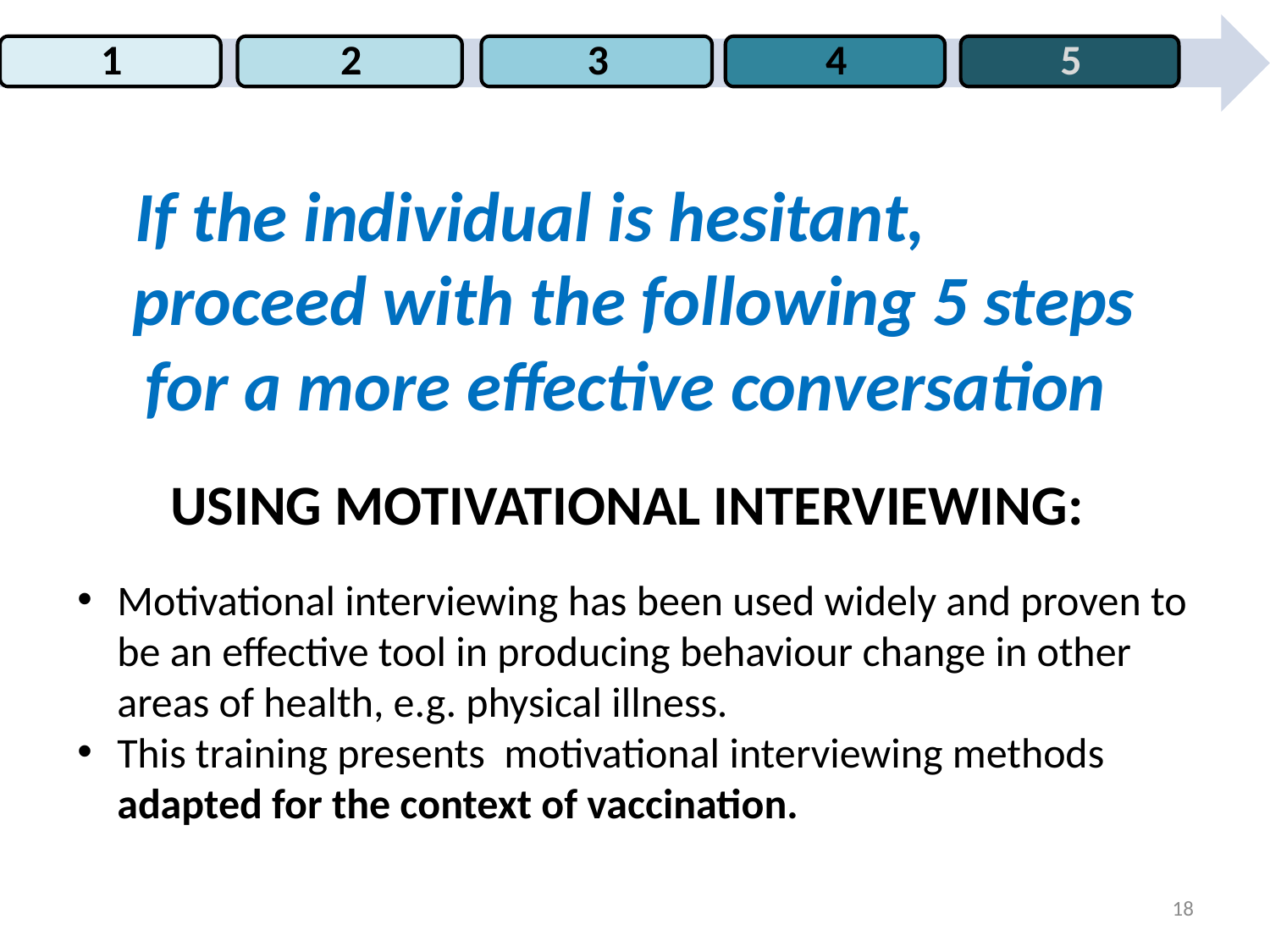

1
2
3
4
5
# If the individual is hesitant,              proceed with the following 5 steps for a more effective conversation USING MOTIVATIONAL INTERVIEWING:
Motivational interviewing has been used widely and proven to be an effective tool in producing behaviour change in other areas of health, e.g. physical illness.
This training presents  motivational interviewing methods adapted for the context of vaccination.
18